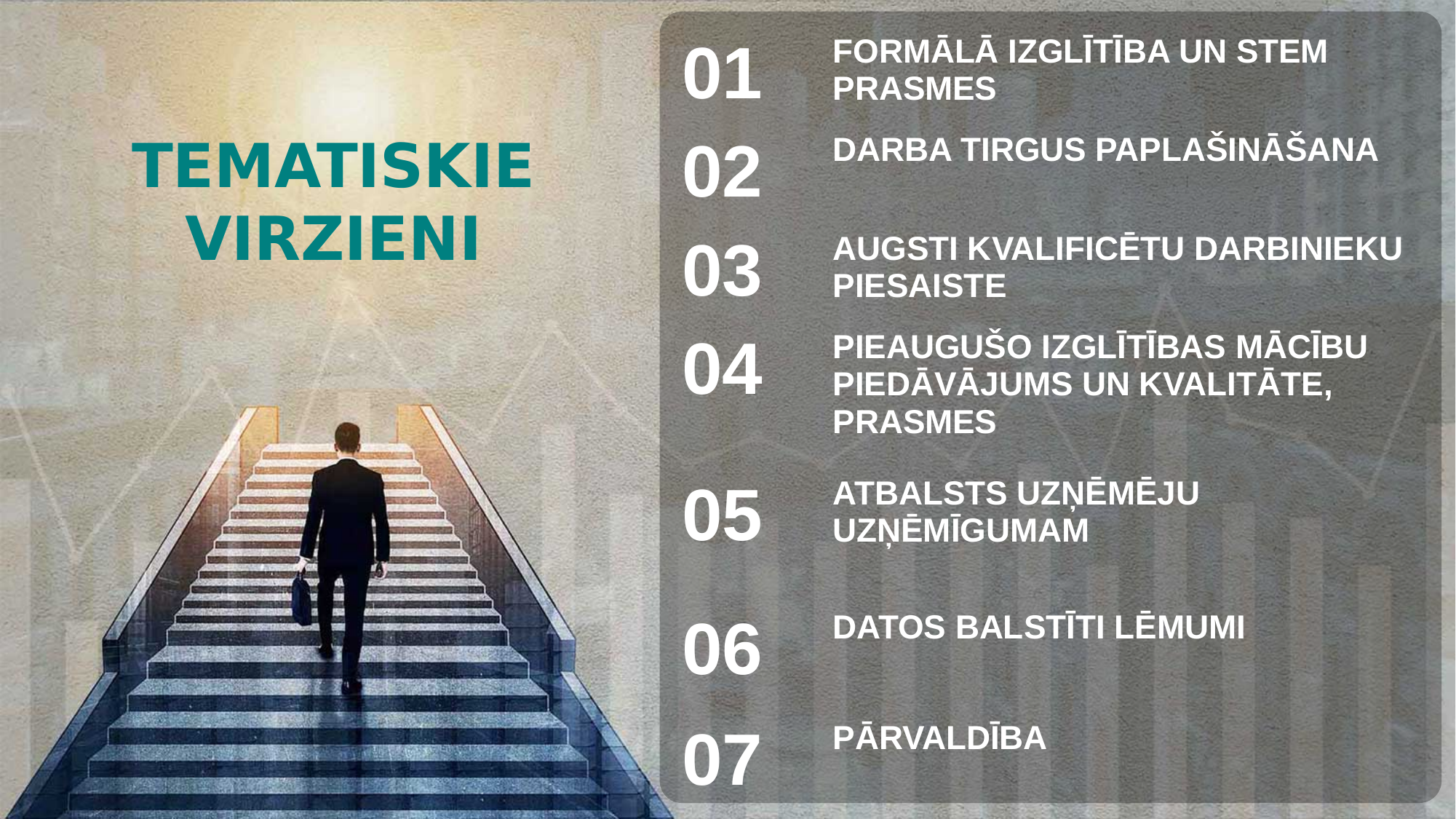

| 01 | FORMĀLĀ IZGLĪTĪBA UN STEM PRASMES |
| --- | --- |
| 02 | DARBA TIRGUS PAPLAŠINĀŠANA |
| 03 | AUGSTI KVALIFICĒTU DARBINIEKU PIESAISTE |
| 04 | PIEAUGUŠO IZGLĪTĪBAS MĀCĪBU PIEDĀVĀJUMS UN KVALITĀTE, PRASMES |
| 05 | ATBALSTS UZŅĒMĒJU UZŅĒMĪGUMAM |
| 06 | DATOS BALSTĪTI LĒMUMI |
| 07 | PĀRVALDĪBA |
TEMATISKIE VIRZIENI